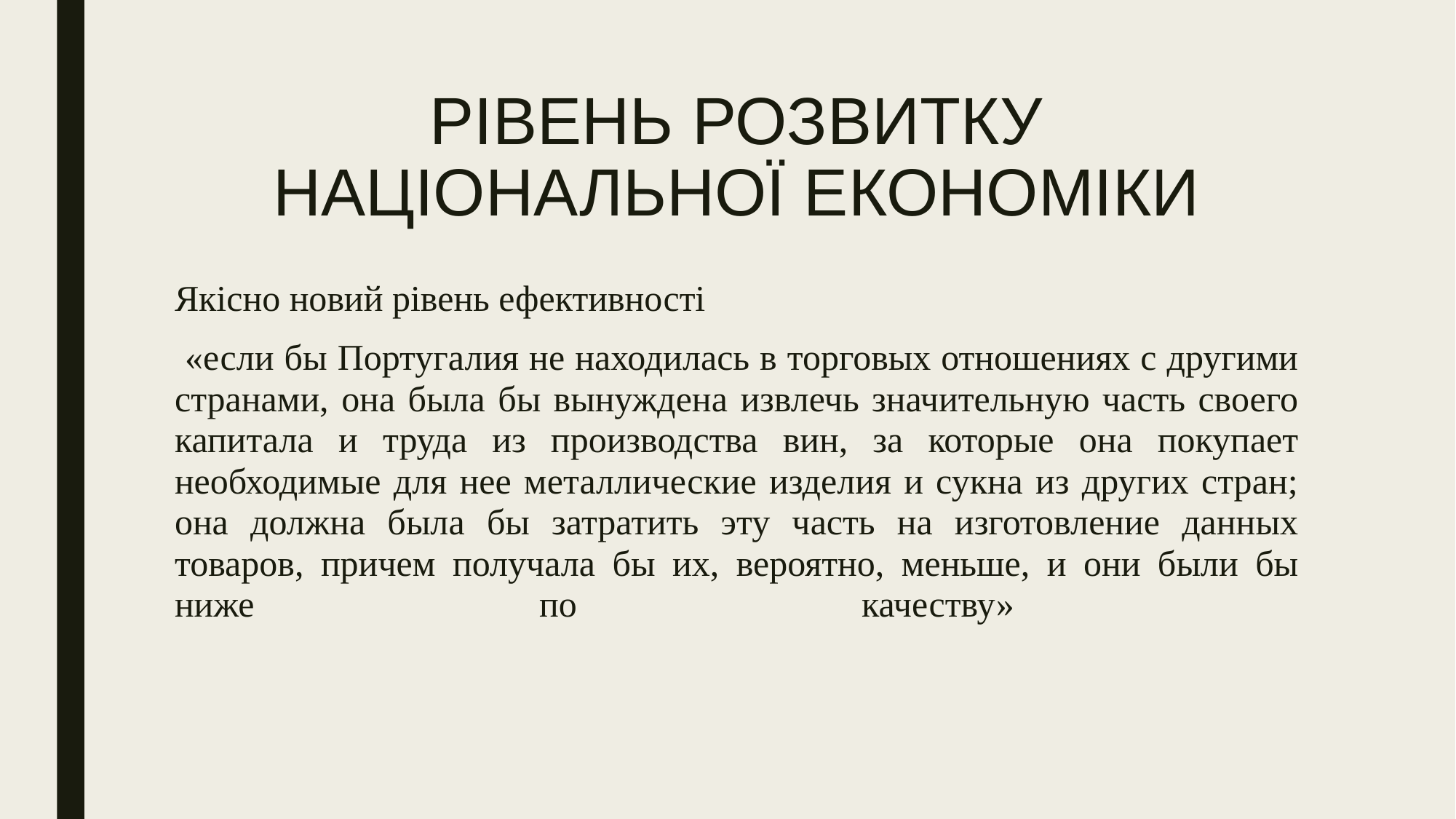

# РІВЕНЬ РОЗВИТКУ НАЦІОНАЛЬНОЇ ЕКОНОМІКИ
Якісно новий рівень ефективності
 «если бы Португалия не находилась в торговых отношениях с другими странами, она была бы вынуждена извлечь значительную часть своего капитала и труда из производства вин, за которые она покупает необходимые для нее металлические изделия и сукна из других стран; она должна была бы затратить эту часть на изготовление данных товаров, причем получала бы их, вероятно, меньше, и они были бы ниже по качеству»